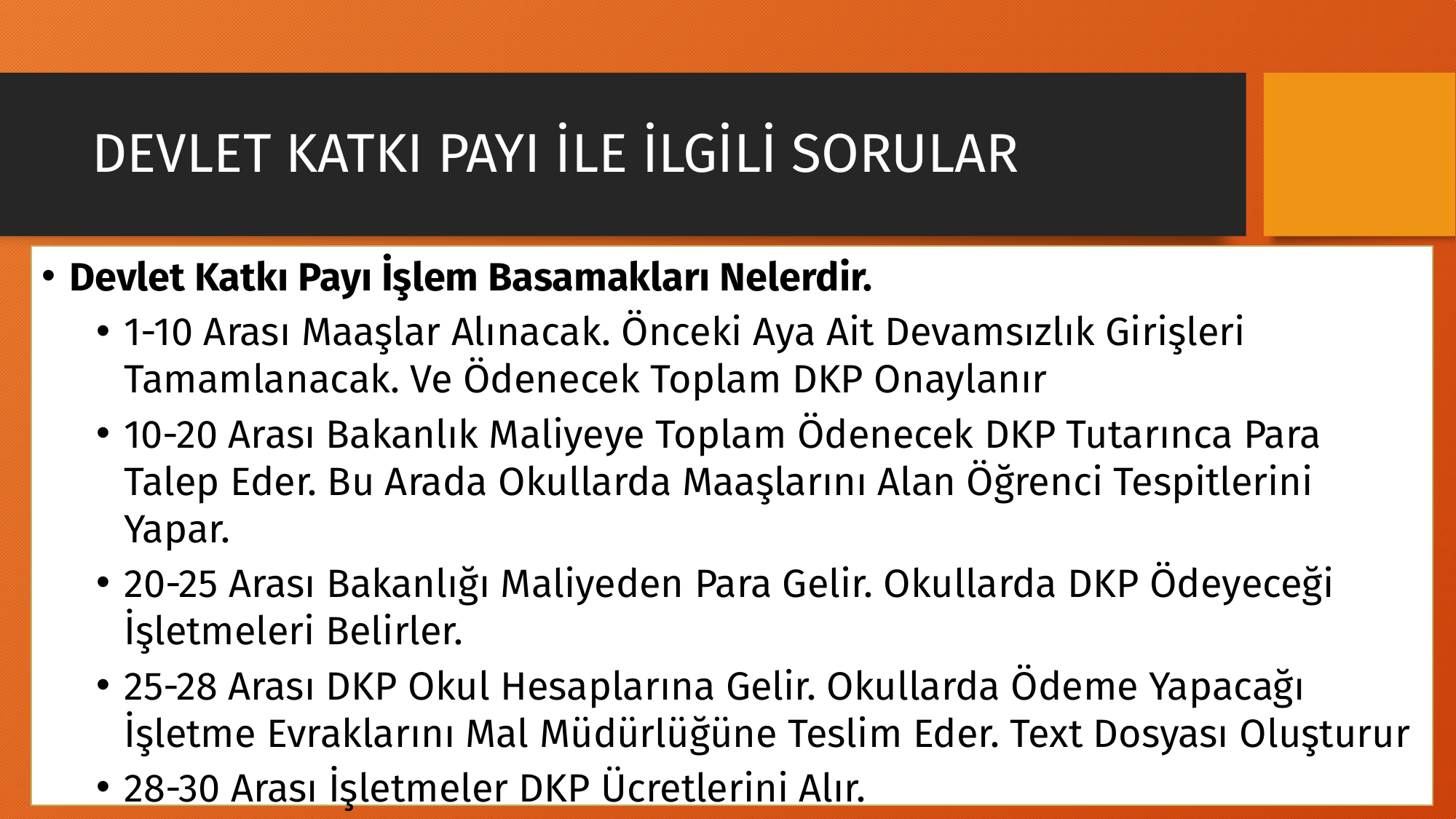

# DEVLET KATKI PAYI İLE İLGİLİ SORULAR
Devlet Katkı Payı İşlem Basamakları Nelerdir.
1-10 Arası Maaşlar Alınacak. Önceki Aya Ait Devamsızlık Girişleri Tamamlanacak. Ve Ödenecek Toplam DKP Onaylanır
10-20 Arası Bakanlık Maliyeye Toplam Ödenecek DKP Tutarınca Para Talep Eder. Bu Arada Okullarda Maaşlarını Alan Öğrenci Tespitlerini Yapar.
20-25 Arası Bakanlığı Maliyeden Para Gelir. Okullarda DKP Ödeyeceği İşletmeleri Belirler.
25-28 Arası DKP Okul Hesaplarına Gelir. Okullarda Ödeme Yapacağı İşletme Evraklarını Mal Müdürlüğüne Teslim Eder. Text Dosyası Oluşturur
28-30 Arası İşletmeler DKP Ücretlerini Alır.